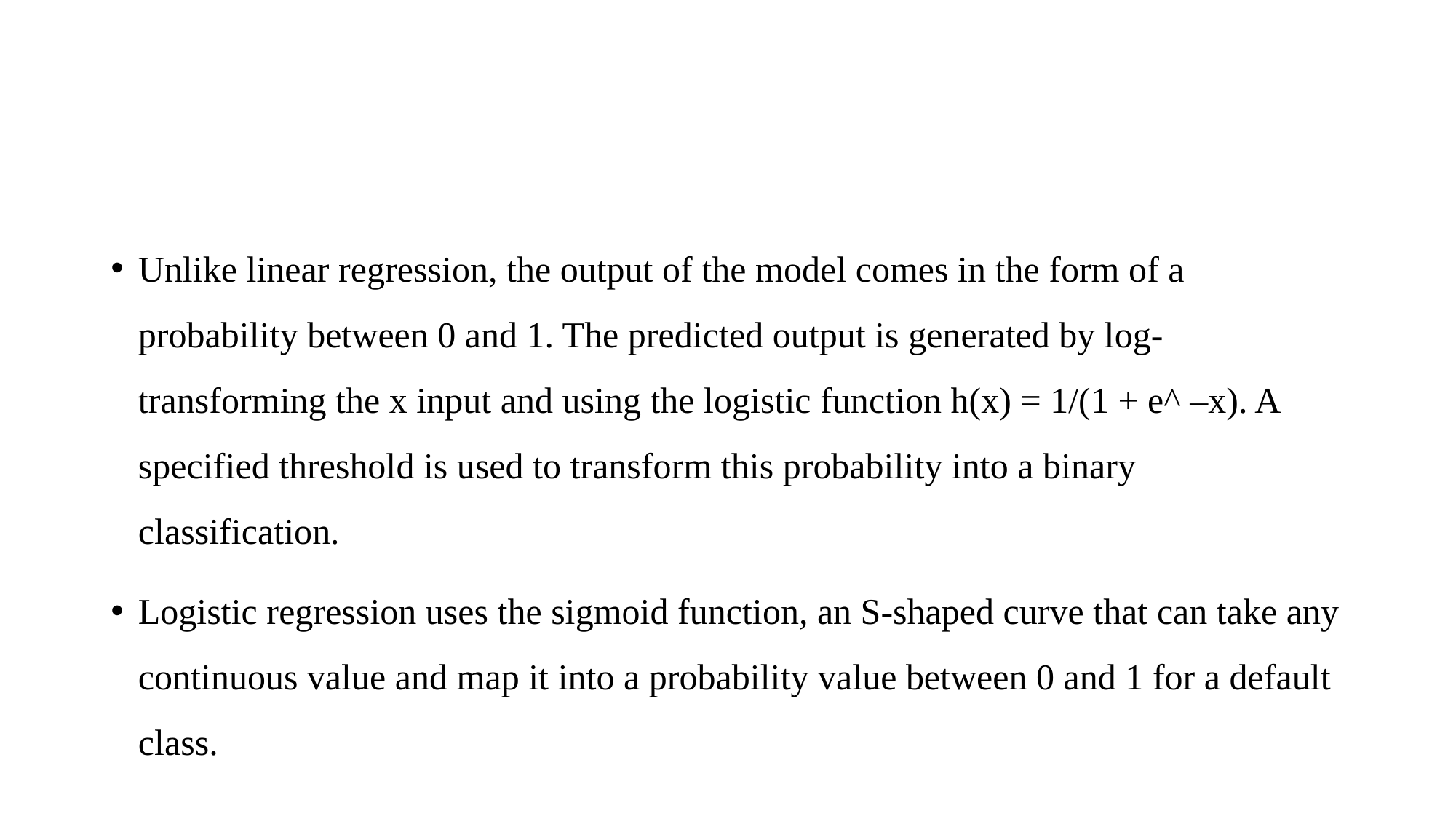

#
Unlike linear regression, the output of the model comes in the form of a probability between 0 and 1. The predicted output is generated by log-transforming the x input and using the logistic function h(x) = 1/(1 + e^ –x). A specified threshold is used to transform this probability into a binary classification.
Logistic regression uses the sigmoid function, an S-shaped curve that can take any continuous value and map it into a probability value between 0 and 1 for a default class.